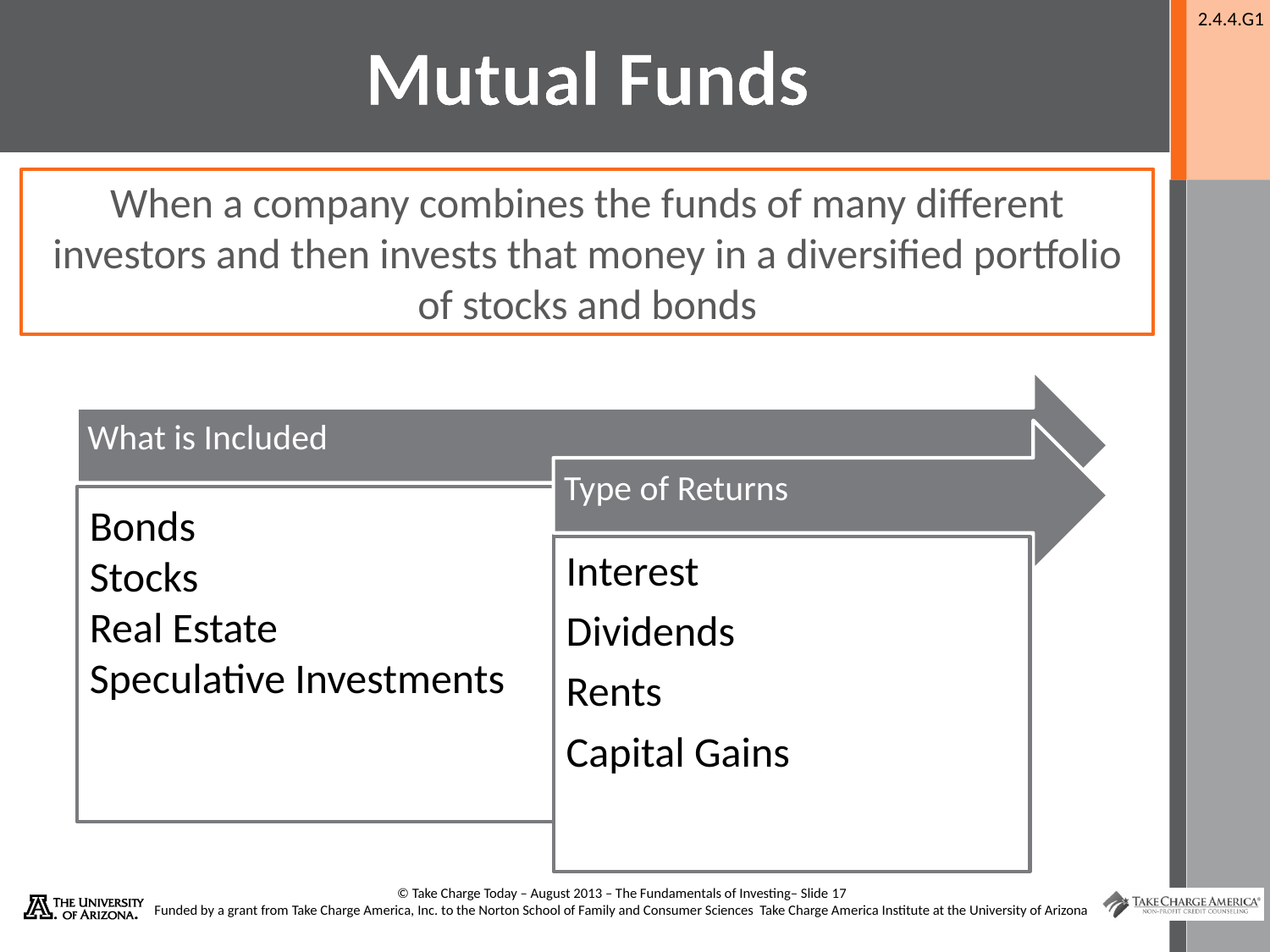

# Mutual Funds
When a company combines the funds of many different investors and then invests that money in a diversified portfolio of stocks and bonds
What is Included
Bonds
Stocks
Real Estate
Speculative Investments
Type of Returns
Interest
Dividends
Rents
Capital Gains